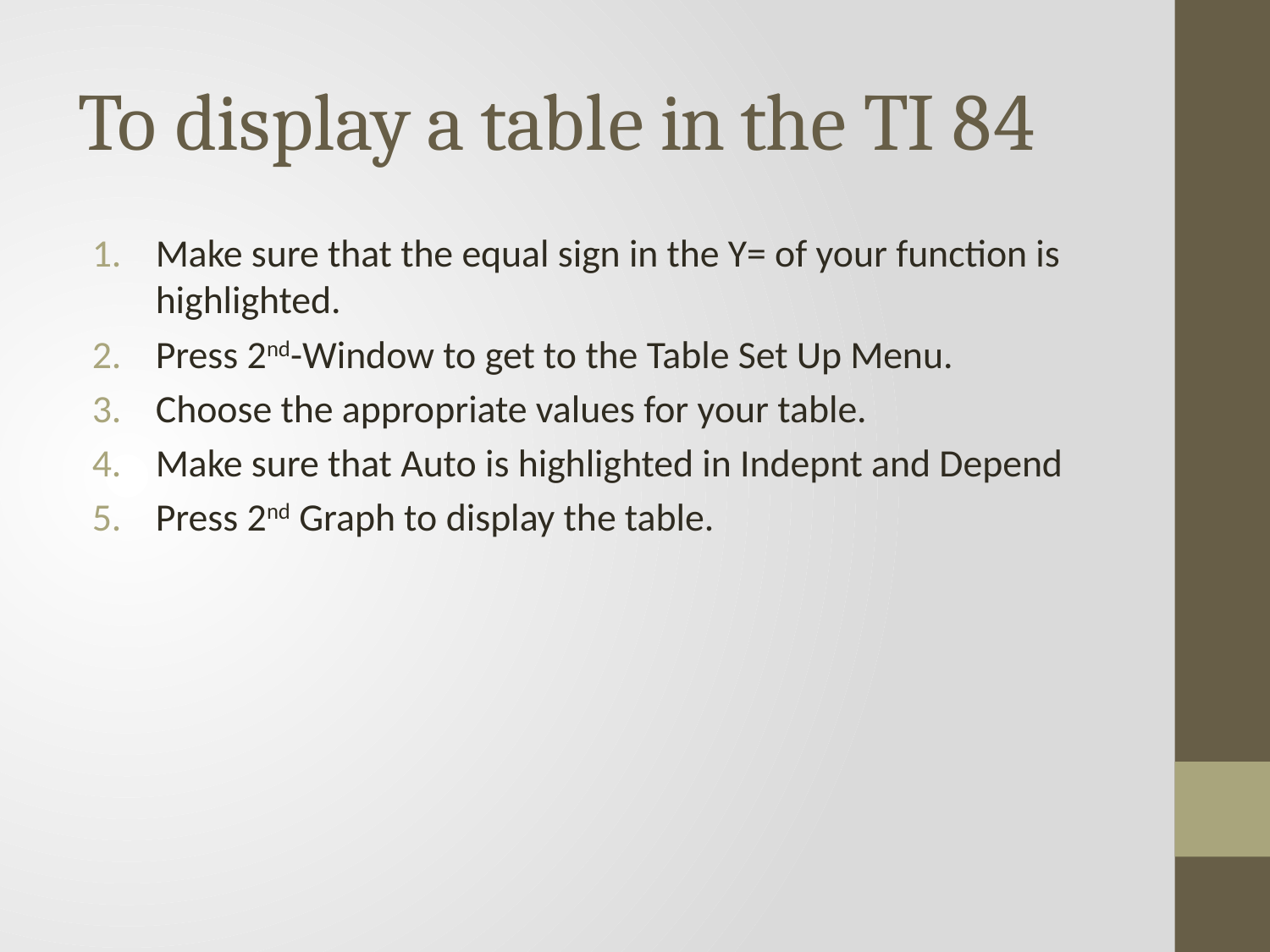

# To display a table in the TI 84
Make sure that the equal sign in the Y= of your function is highlighted.
Press 2nd-Window to get to the Table Set Up Menu.
Choose the appropriate values for your table.
Make sure that Auto is highlighted in Indepnt and Depend
Press 2nd Graph to display the table.